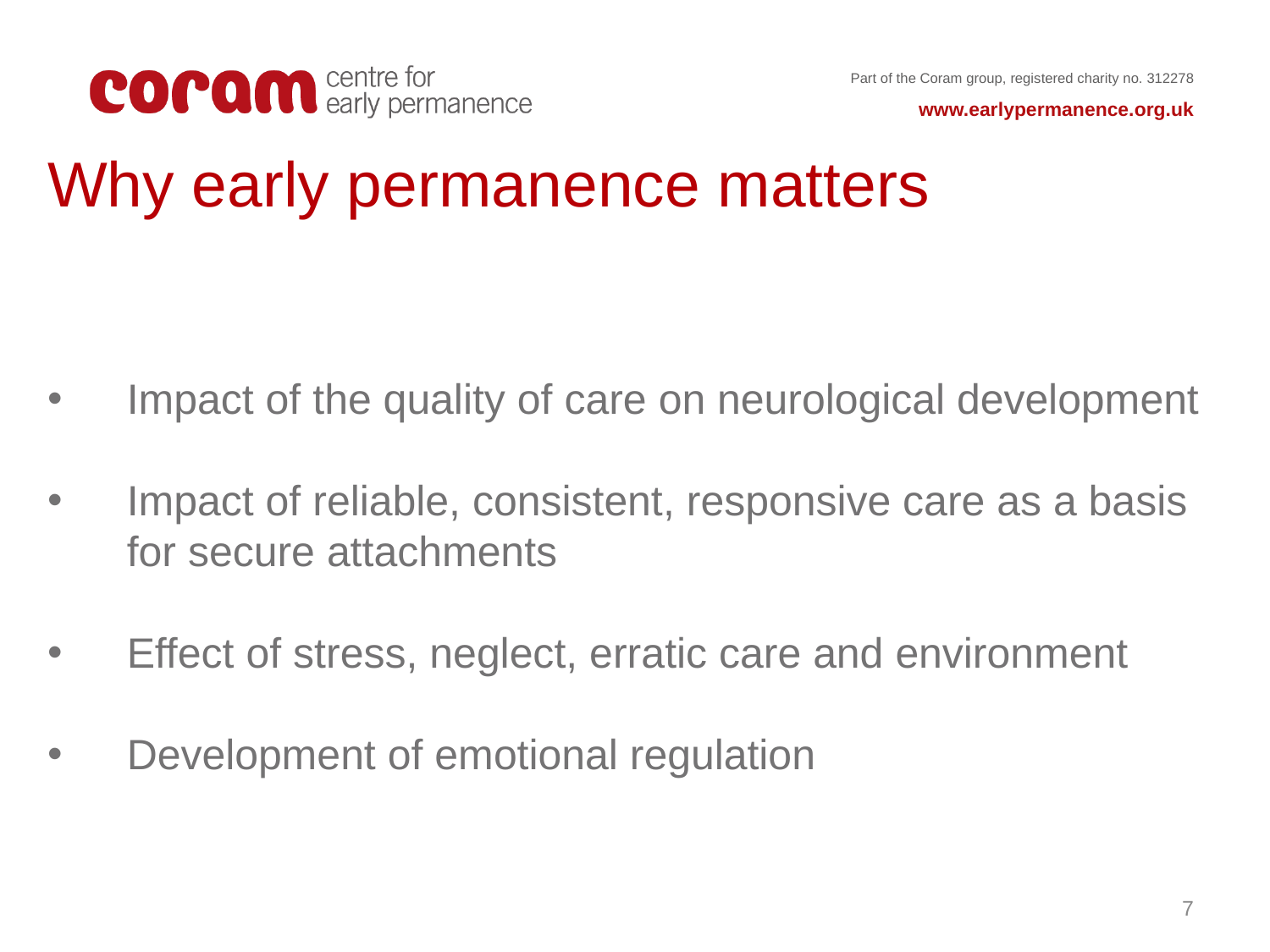

Why early permanence matters

Impact of the quality of care on neurological development
Impact of reliable, consistent, responsive care as a basis for secure attachments
Effect of stress, neglect, erratic care and environment
Development of emotional regulation
7